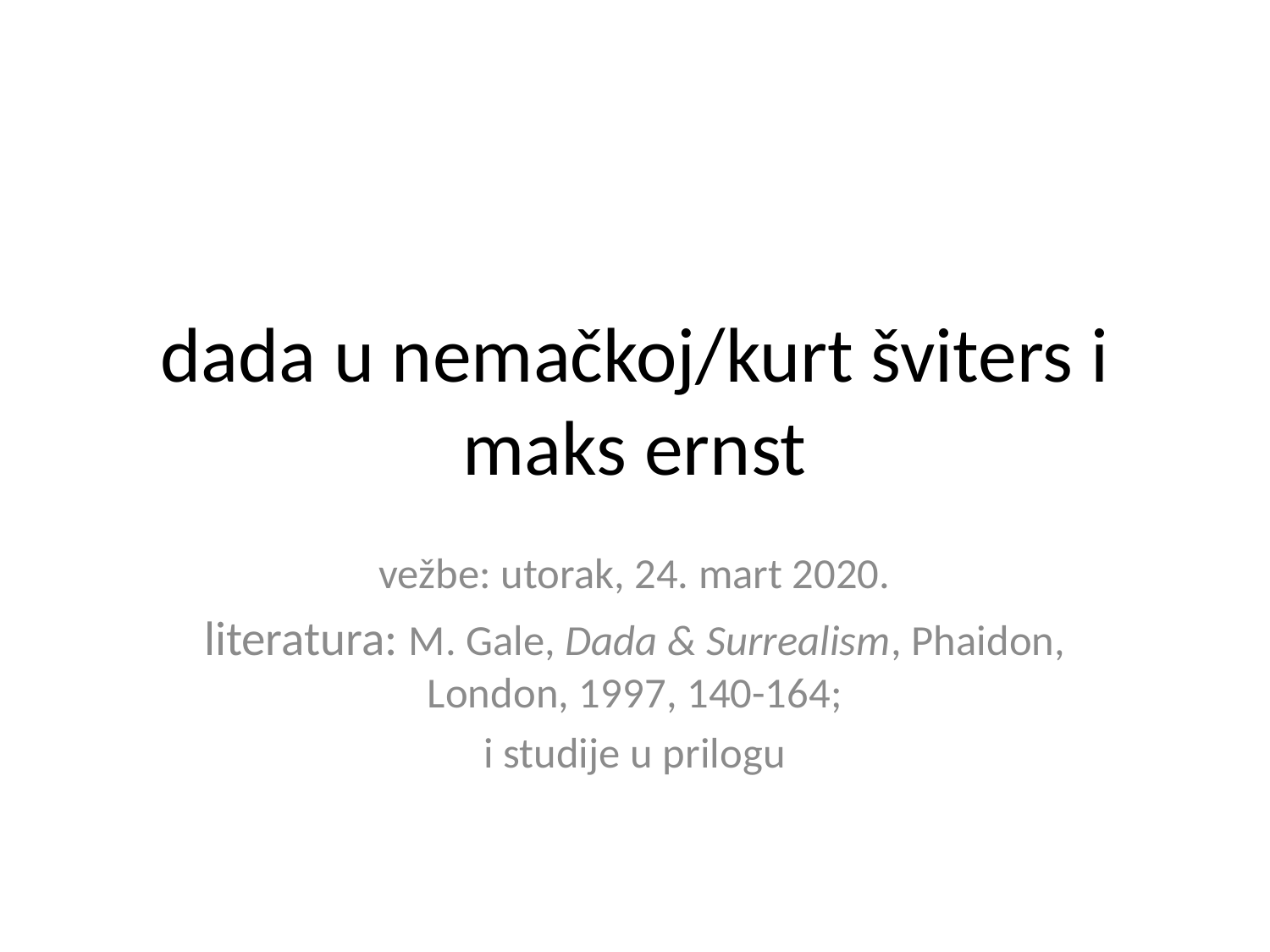

# dada u nemačkoj/kurt šviters i maks ernst
vežbe: utorak, 24. mart 2020.
literatura: M. Gale, Dada & Surrealism, Phaidon, London, 1997, 140-164;
i studije u prilogu